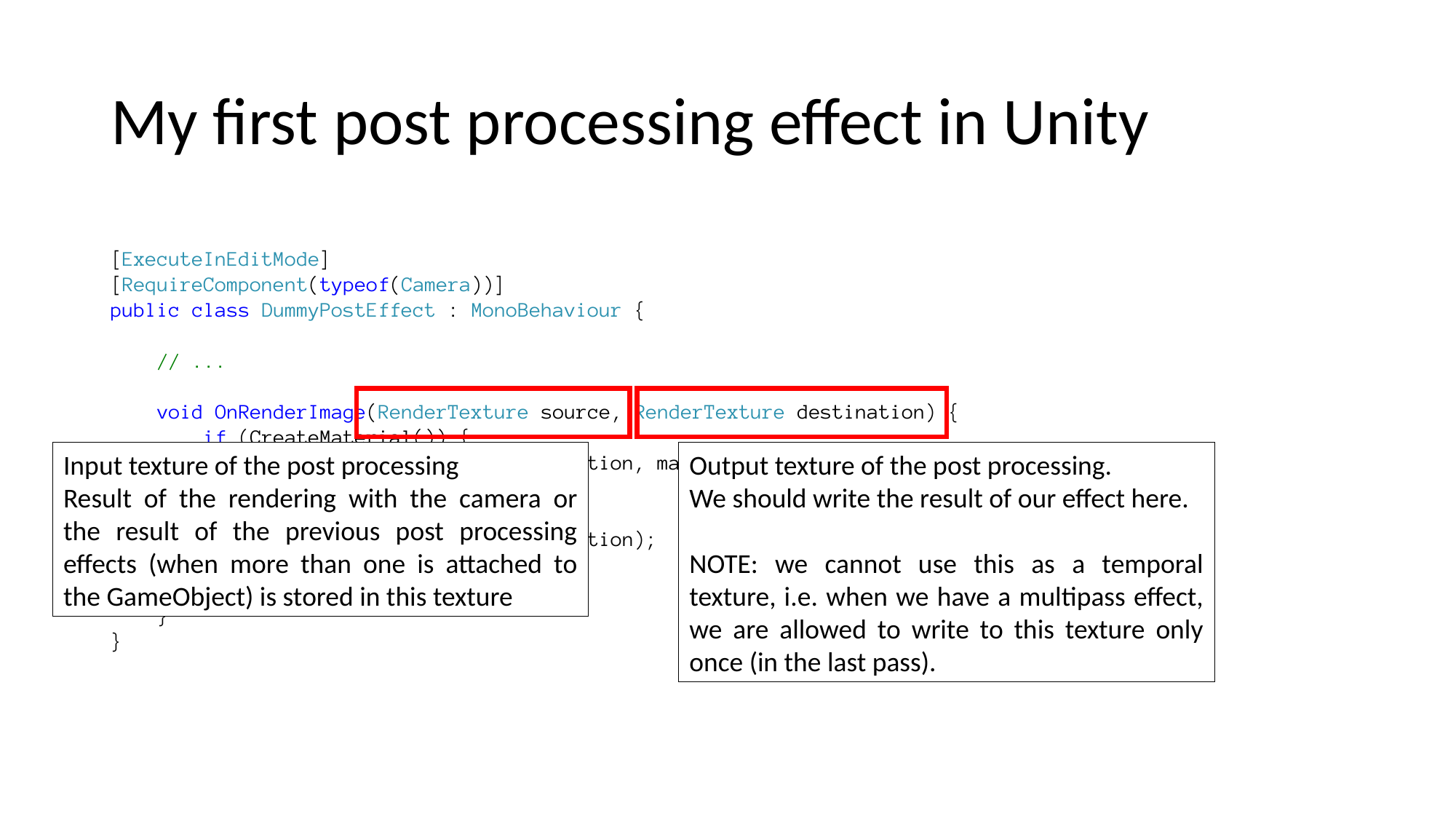

# My first post processing effect in Unity
[ExecuteInEditMode]
[RequireComponent(typeof(Camera))]
public class DummyPostEffect : MonoBehaviour {

    // ...

    void OnRenderImage(RenderTexture source, RenderTexture destination) {
        if (CreateMaterial()) {
            Graphics.Blit(source, destination, material);
        }
        else {
            Graphics.Blit(source, destination);
        }

    }
}

Input texture of the post processing
Result of the rendering with the camera or the result of the previous post processing effects (when more than one is attached to the GameObject) is stored in this texture
Output texture of the post processing.
We should write the result of our effect here.

NOTE: we cannot use this as a temporal texture, i.e. when we have a multipass effect, we are allowed to write to this texture only once (in the last pass).